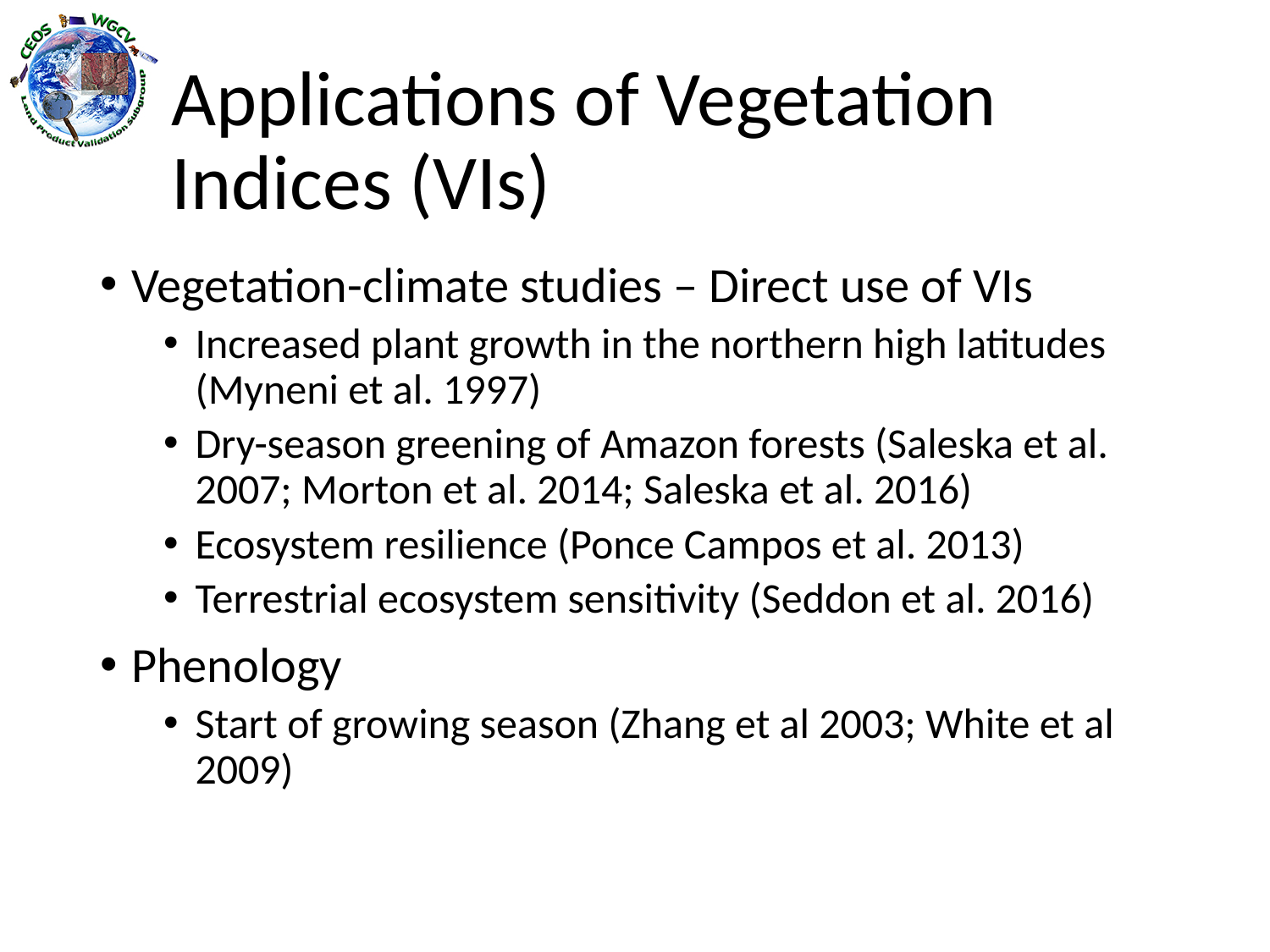

# Applications of Vegetation Indices (VIs)
Vegetation-climate studies – Direct use of VIs
Increased plant growth in the northern high latitudes (Myneni et al. 1997)
Dry-season greening of Amazon forests (Saleska et al. 2007; Morton et al. 2014; Saleska et al. 2016)
Ecosystem resilience (Ponce Campos et al. 2013)
Terrestrial ecosystem sensitivity (Seddon et al. 2016)
Phenology
Start of growing season (Zhang et al 2003; White et al 2009)